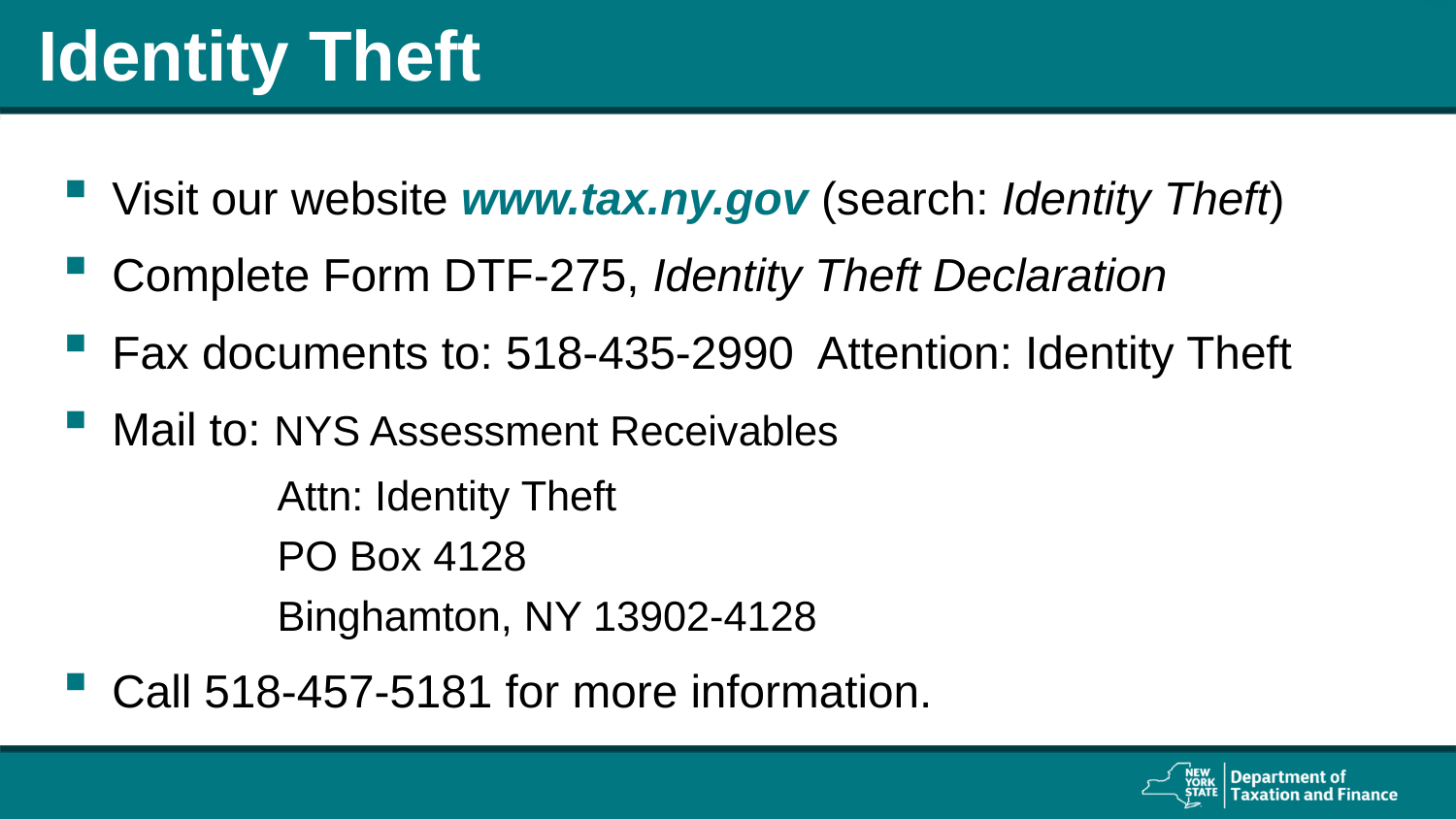

# Identity Theft
Visit our website www.tax.ny.gov (search: Identity Theft)
Complete Form DTF-275, Identity Theft Declaration
Fax documents to: 518-435-2990  Attention: Identity Theft
Mail to: NYS Assessment Receivables
Attn: Identity Theft
PO Box 4128
Binghamton, NY 13902-4128
Call 518-457-5181 for more information.